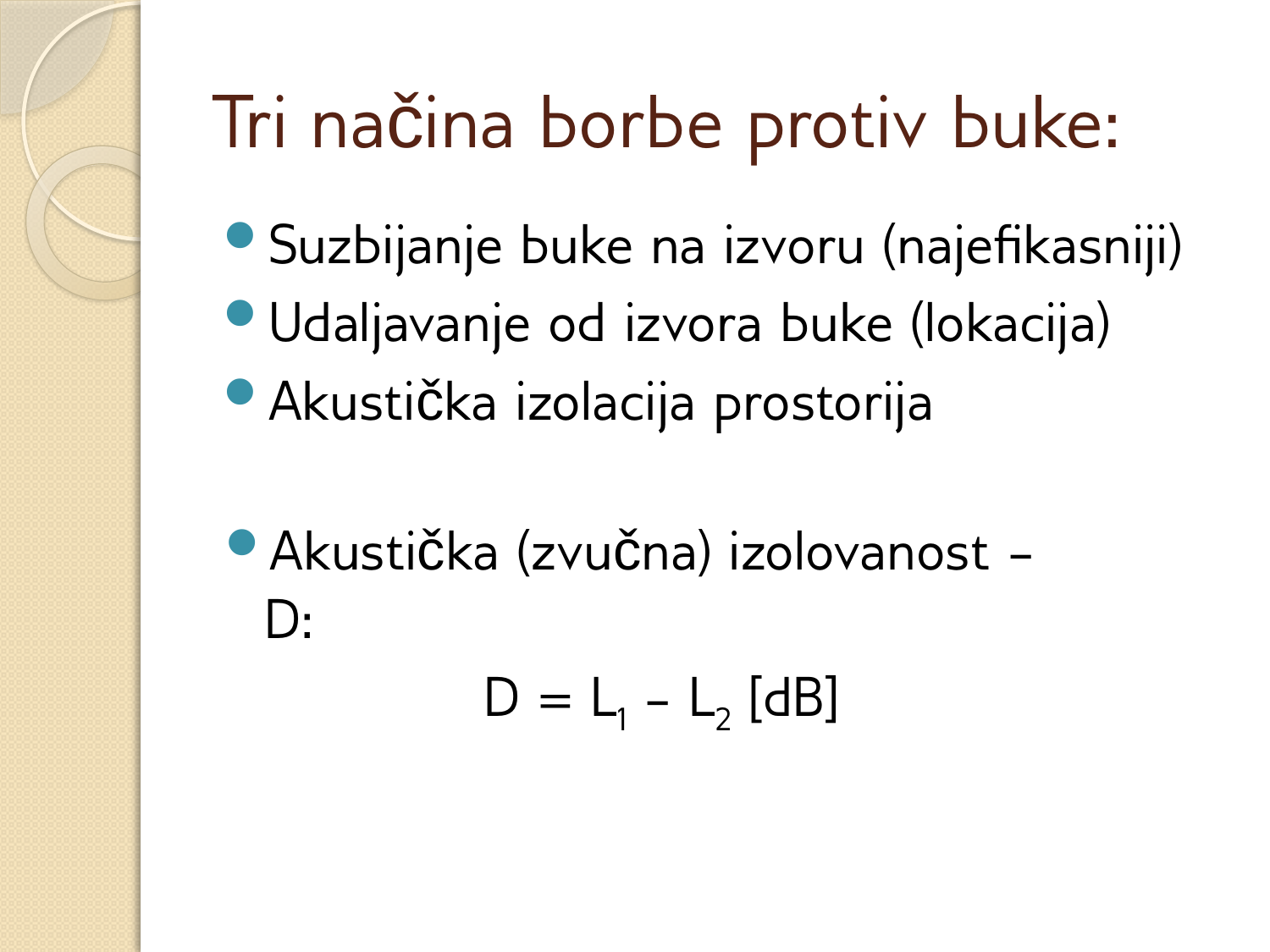

# Tri načina borbe protiv buke:
Suzbijanje buke na izvoru (najefikasniji)
Udaljavanje od izvora buke (lokacija)
Akustička izolacija prostorija
Akustička (zvučna) izolovanost – D:
D = L1 – L2 [dB]